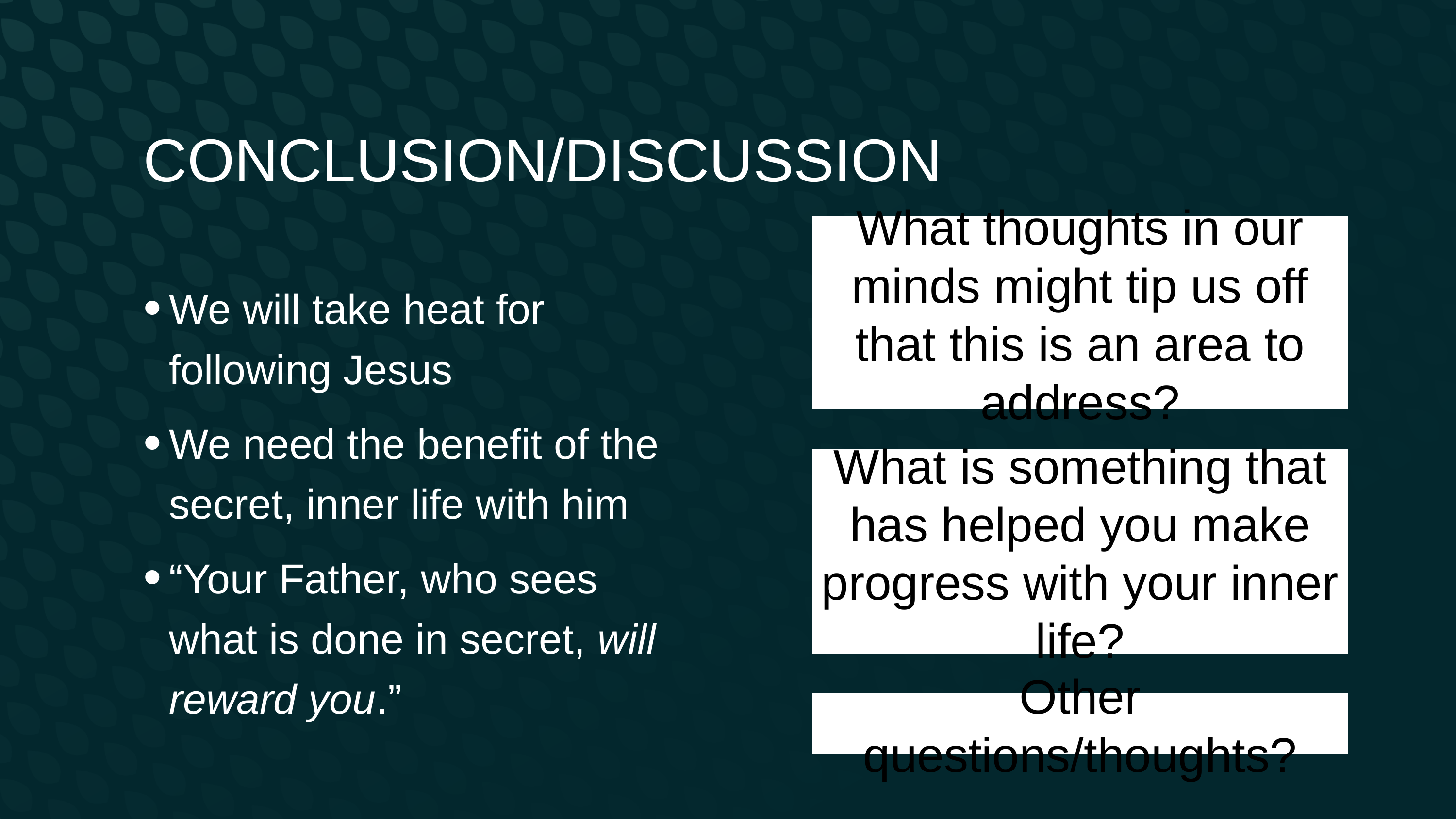

# Conclusion/Discussion
What thoughts in our minds might tip us off that this is an area to address?
We will take heat for following Jesus
We need the benefit of the secret, inner life with him
“Your Father, who sees what is done in secret, will reward you.”
What is something that has helped you make progress with your inner life?
Other questions/thoughts?